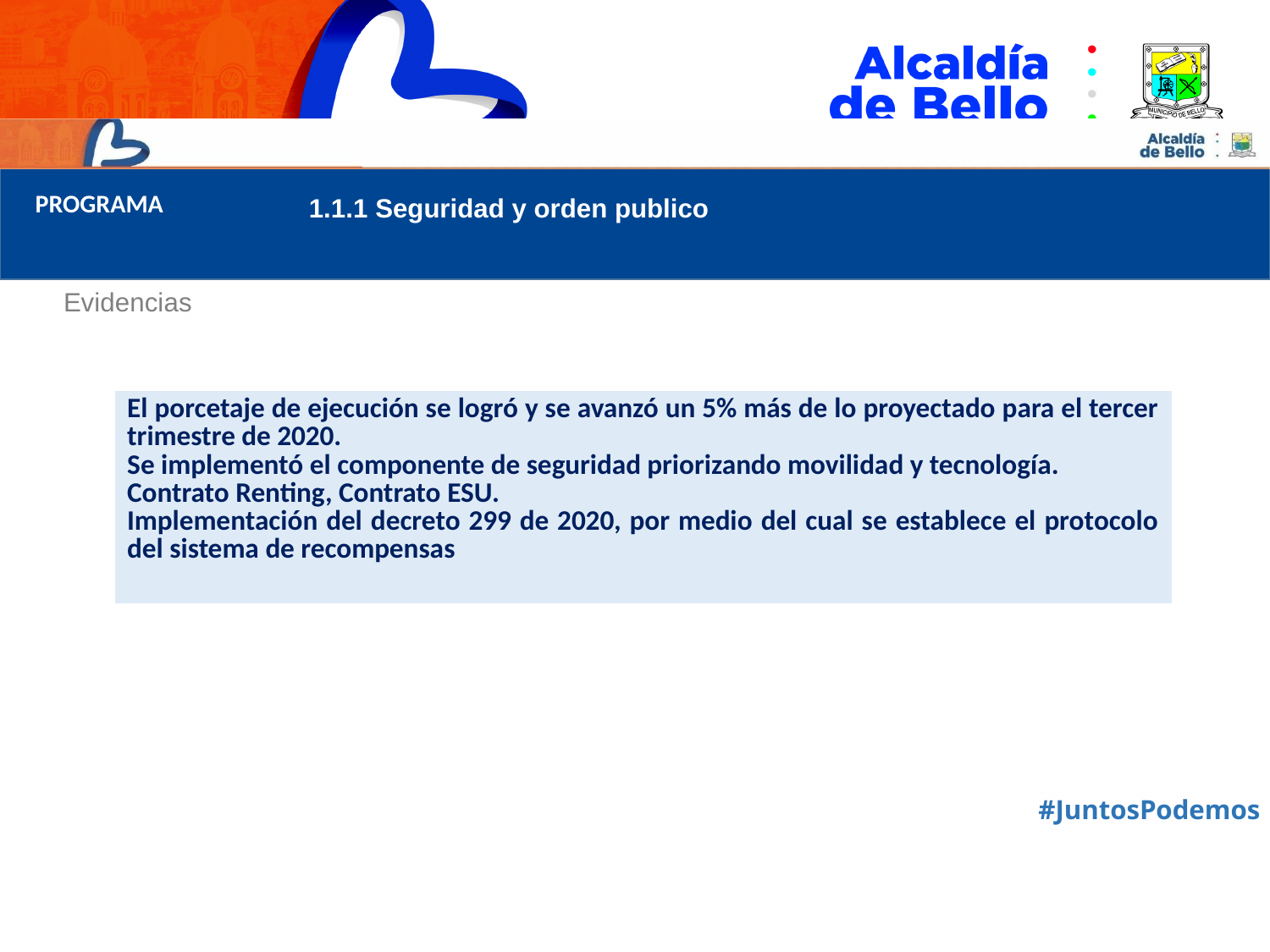

PROGRAMA
1.1.1 Seguridad y orden publico
Evidencias
| El porcetaje de ejecución se logró y se avanzó un 5% más de lo proyectado para el tercer trimestre de 2020. Se implementó el componente de seguridad priorizando movilidad y tecnología. Contrato Renting, Contrato ESU. Implementación del decreto 299 de 2020, por medio del cual se establece el protocolo del sistema de recompensas |
| --- |
#JuntosPodemos